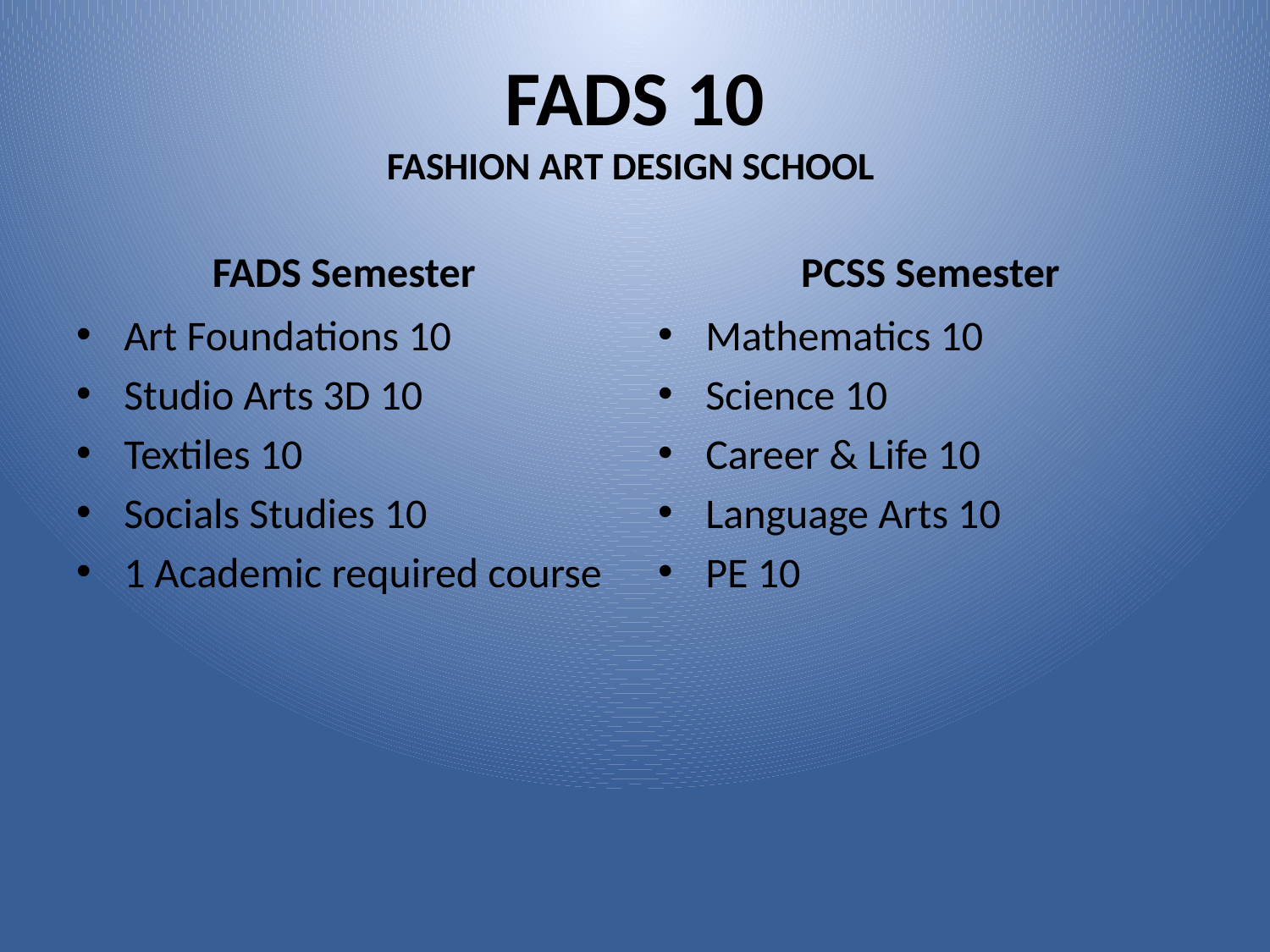

# FADS 10 FASHION ART DESIGN SCHOOL
FADS Semester
 PCSS Semester
Art Foundations 10
Studio Arts 3D 10
Textiles 10
Socials Studies 10
1 Academic required course
Mathematics 10
Science 10
Career & Life 10
Language Arts 10
PE 10